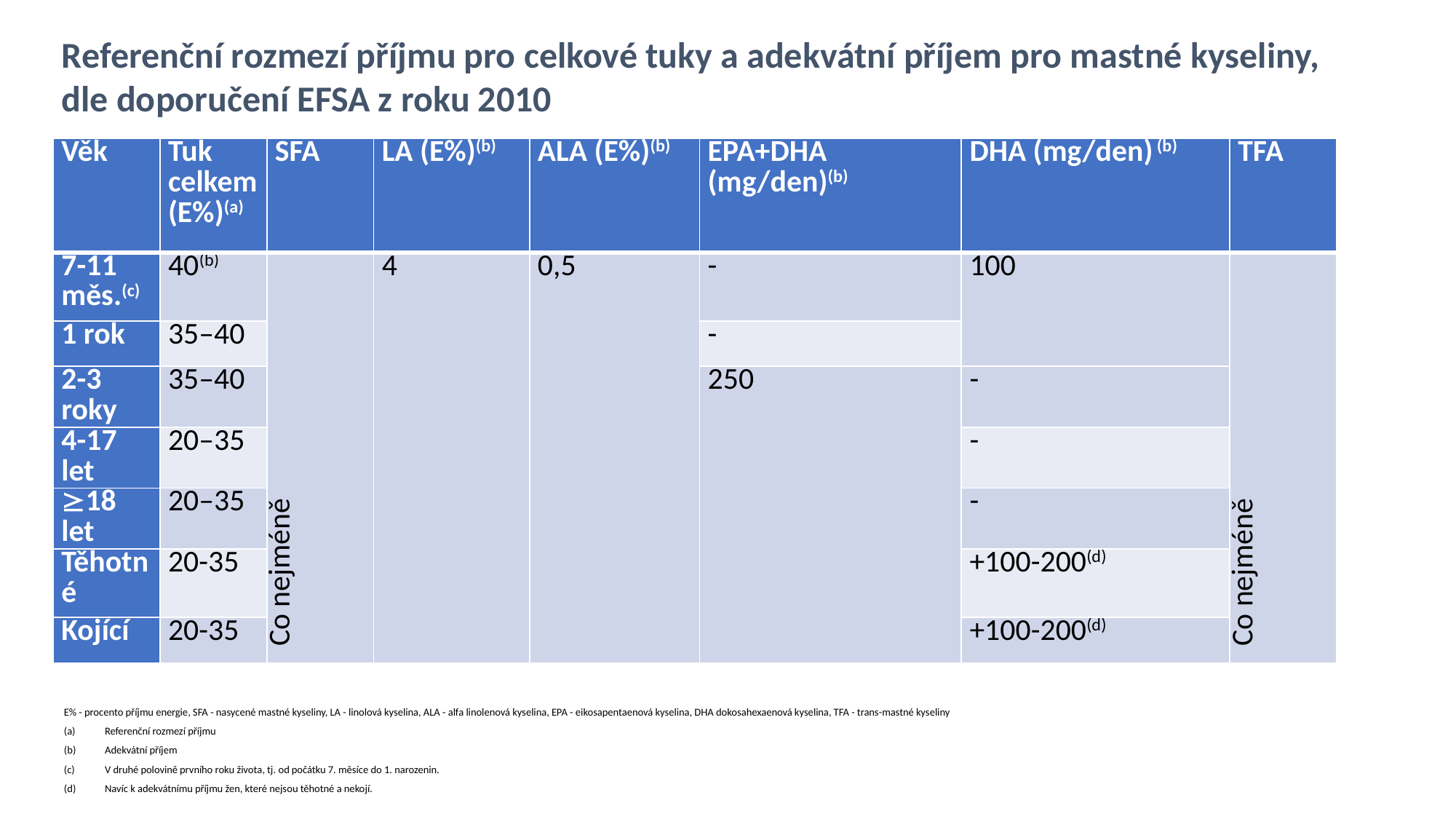

Referenční rozmezí příjmu pro celkové tuky a adekvátní příjem pro mastné kyseliny,
dle doporučení EFSA z roku 2010
| Věk | Tuk celkem (E%)(a) | SFA | LA (E%)(b) | ALA (E%)(b) | EPA+DHA (mg/den)(b) | DHA (mg/den) (b) | TFA |
| --- | --- | --- | --- | --- | --- | --- | --- |
| 7-11 měs.(c) | 40(b) | Co nejméně | 4 | 0,5 | - | 100 | Co nejméně |
| 1 rok | 35–40 |  |  |  | - |  |  |
| 2-3 roky | 35–40 |  |  |  | 250 | - |  |
| 4-17 let | 20–35 |  |  |  |  | - |  |
| ≥18 let | 20–35 |  |  |  |  | - |  |
| Těhotné | 20-35 |  |  |  |  | +100-200(d) |  |
| Kojící | 20-35 |  |  |  |  | +100-200(d) |  |
E% - procento příjmu energie, SFA - nasycené mastné kyseliny, LA - linolová kyselina, ALA - alfa linolenová kyselina, EPA - eikosapentaenová kyselina, DHA dokosahexaenová kyselina, TFA - trans-mastné kyseliny
Referenční rozmezí příjmu
Adekvátní příjem
V druhé polovině prvního roku života, tj. od počátku 7. měsíce do 1. narozenin.
Navíc k adekvátnímu příjmu žen, které nejsou těhotné a nekojí.